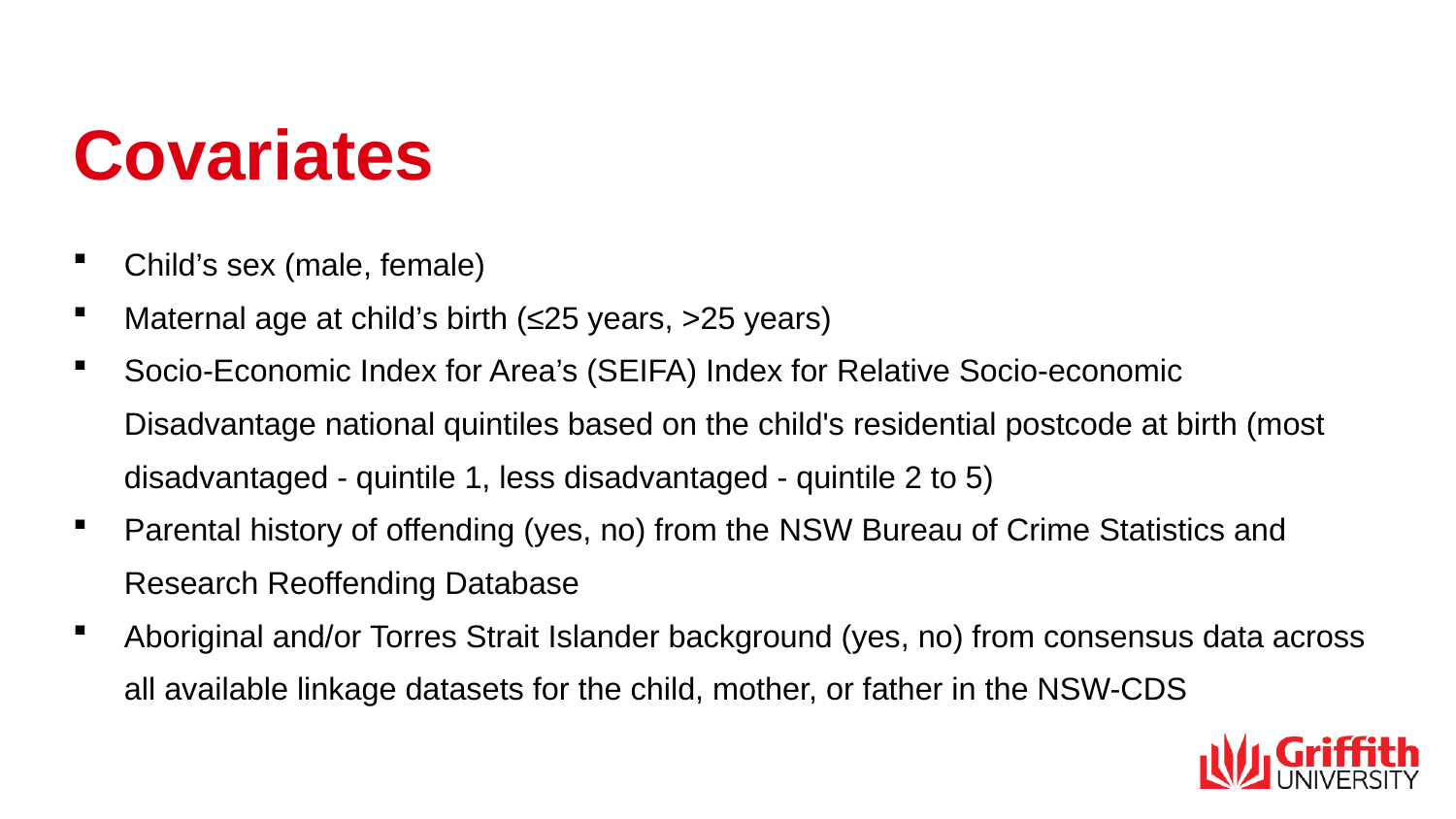

# Covariates
Child’s sex (male, female)
Maternal age at child’s birth (≤25 years, >25 years)
Socio-Economic Index for Area’s (SEIFA) Index for Relative Socio-economic Disadvantage national quintiles based on the child's residential postcode at birth (most disadvantaged - quintile 1, less disadvantaged - quintile 2 to 5)
Parental history of offending (yes, no) from the NSW Bureau of Crime Statistics and Research Reoffending Database
Aboriginal and/or Torres Strait Islander background (yes, no) from consensus data across all available linkage datasets for the child, mother, or father in the NSW-CDS